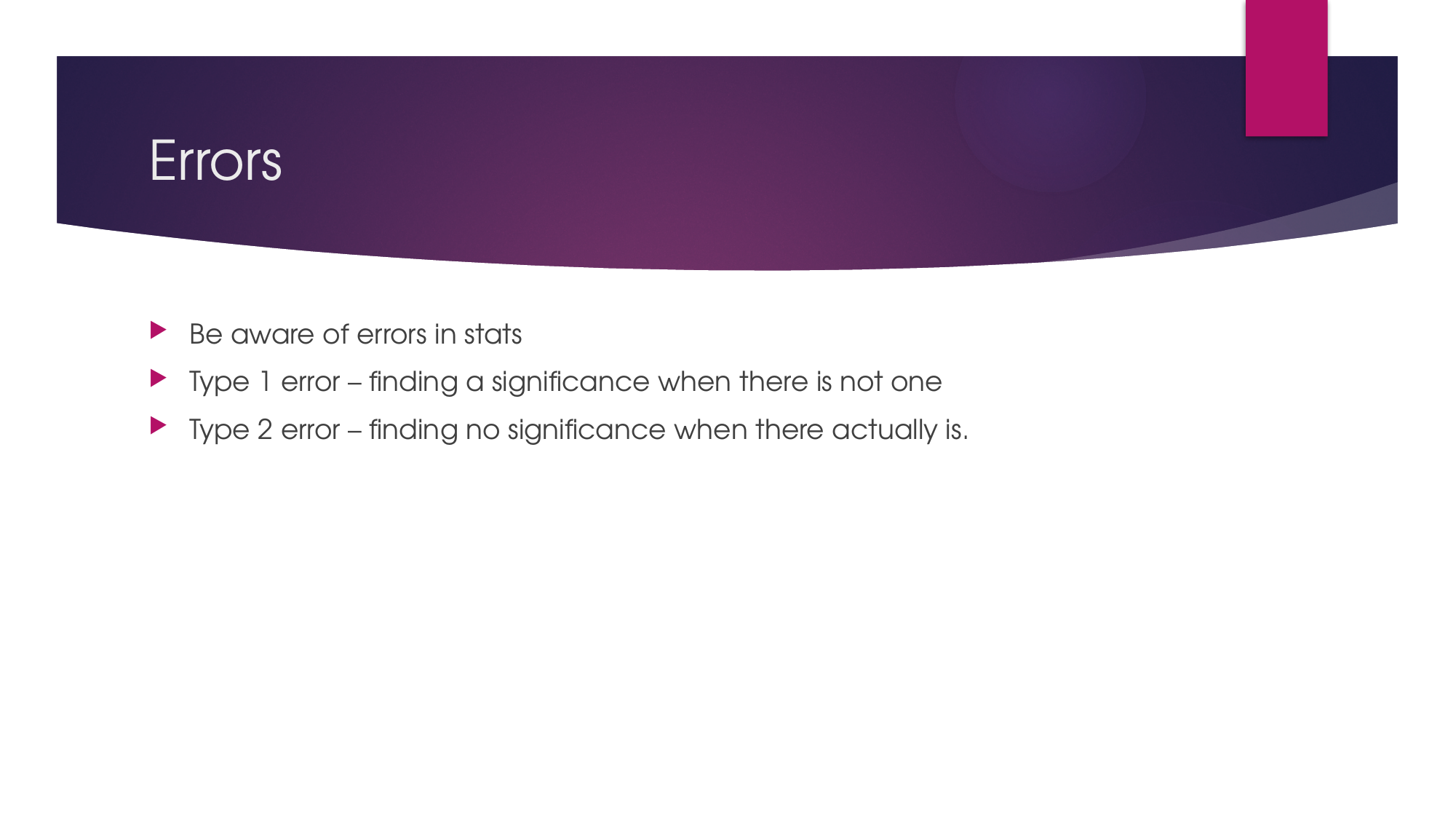

# Errors
Be aware of errors in stats
Type 1 error – finding a significance when there is not one
Type 2 error – finding no significance when there actually is.